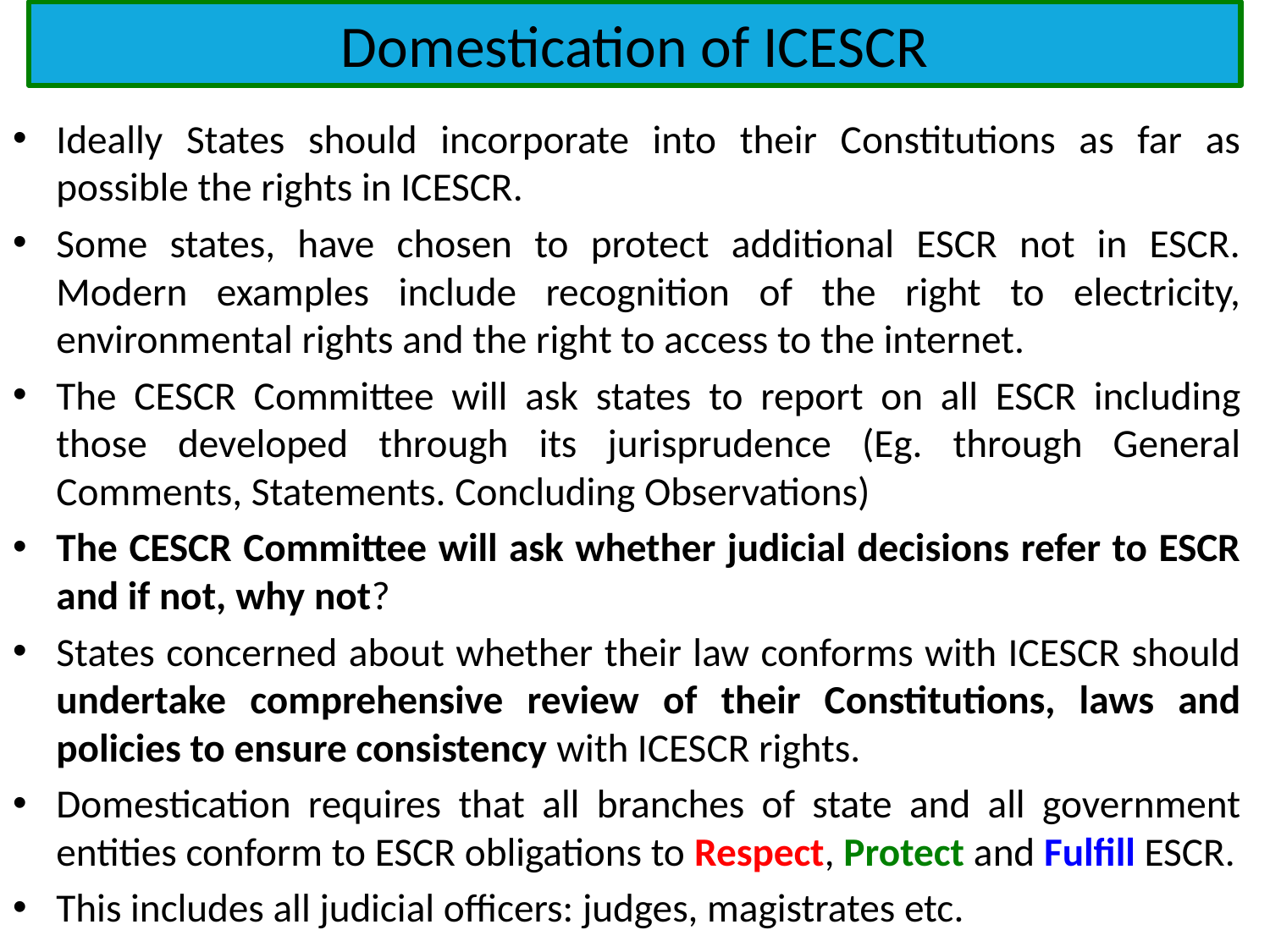

Domestication of ICESCR
Ideally States should incorporate into their Constitutions as far as possible the rights in ICESCR.
Some states, have chosen to protect additional ESCR not in ESCR. Modern examples include recognition of the right to electricity, environmental rights and the right to access to the internet.
The CESCR Committee will ask states to report on all ESCR including those developed through its jurisprudence (Eg. through General Comments, Statements. Concluding Observations)
The CESCR Committee will ask whether judicial decisions refer to ESCR and if not, why not?
States concerned about whether their law conforms with ICESCR should undertake comprehensive review of their Constitutions, laws and policies to ensure consistency with ICESCR rights.
Domestication requires that all branches of state and all government entities conform to ESCR obligations to Respect, Protect and Fulfill ESCR.
This includes all judicial officers: judges, magistrates etc.